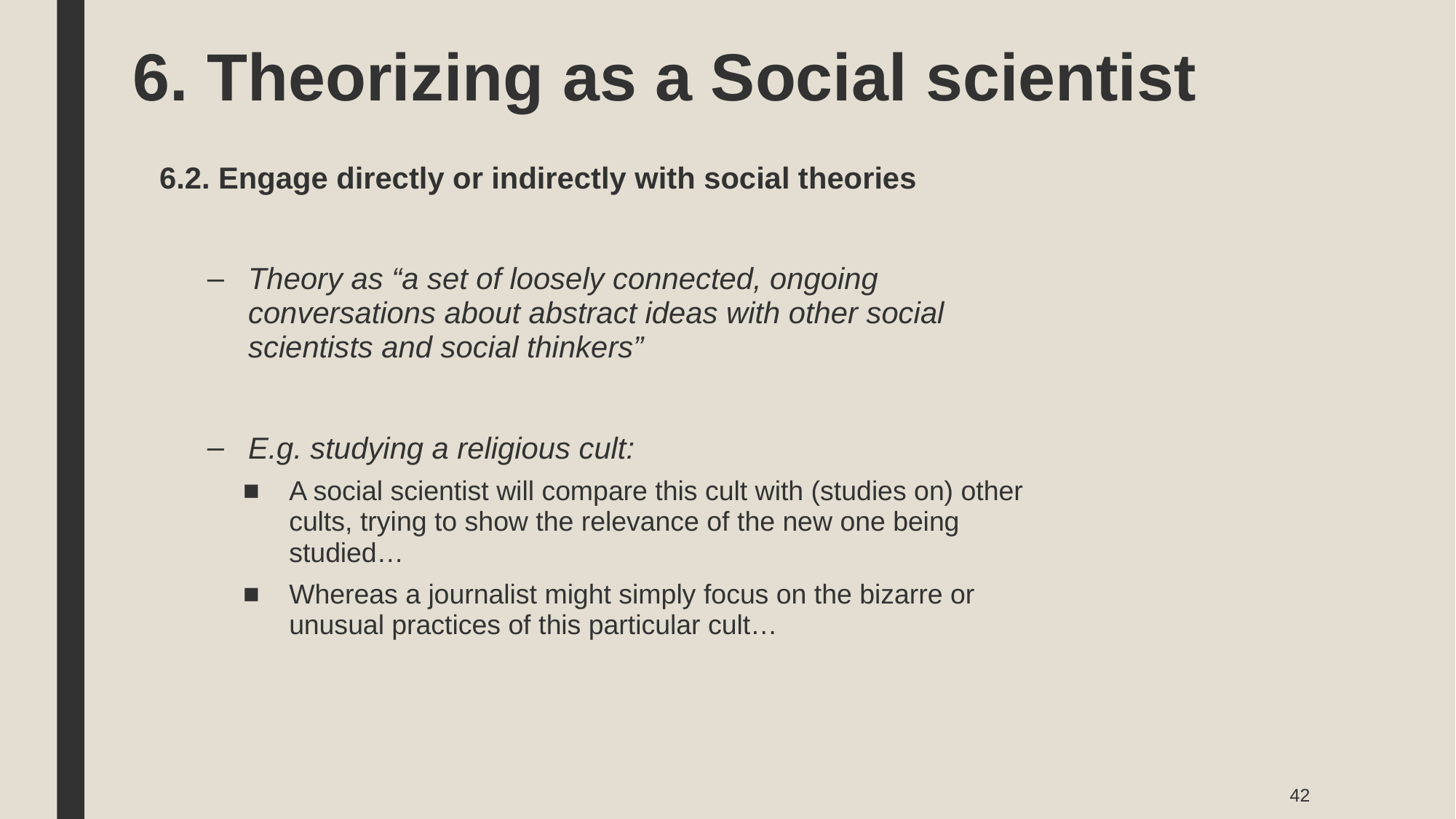

# 6. Theorizing as a Social scientist
6.2. Engage directly or indirectly with social theories

Theory as “a set of loosely connected, ongoing conversations about abstract ideas with other social scientists and social thinkers”

E.g. studying a religious cult:
A social scientist will compare this cult with (studies on) other cults, trying to show the relevance of the new one being studied…
Whereas a journalist might simply focus on the bizarre or unusual practices of this particular cult…

42